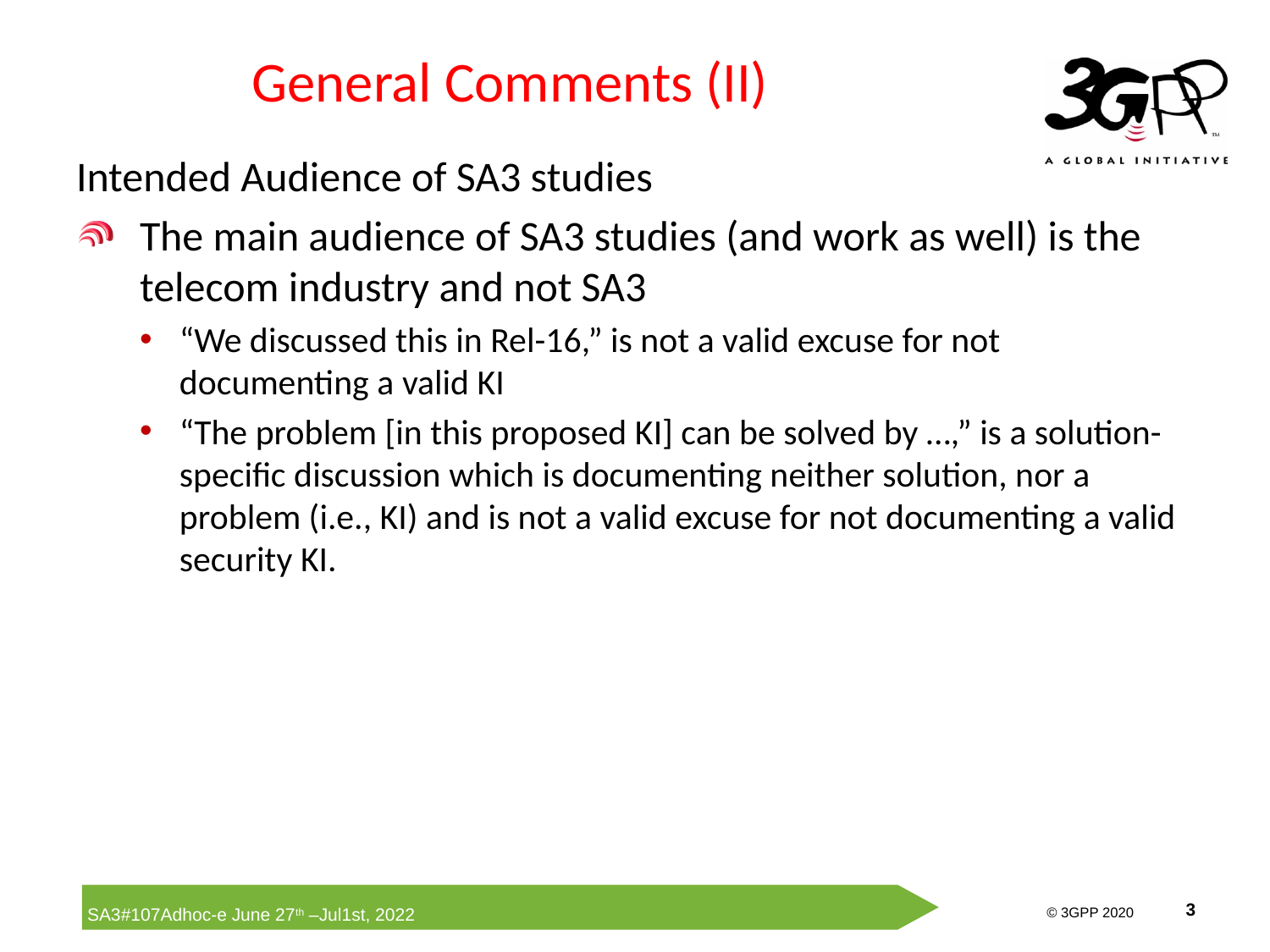

# General Comments (II)
Intended Audience of SA3 studies
The main audience of SA3 studies (and work as well) is the telecom industry and not SA3
“We discussed this in Rel-16,” is not a valid excuse for not documenting a valid KI
“The problem [in this proposed KI] can be solved by …,” is a solution-specific discussion which is documenting neither solution, nor a problem (i.e., KI) and is not a valid excuse for not documenting a valid security KI.